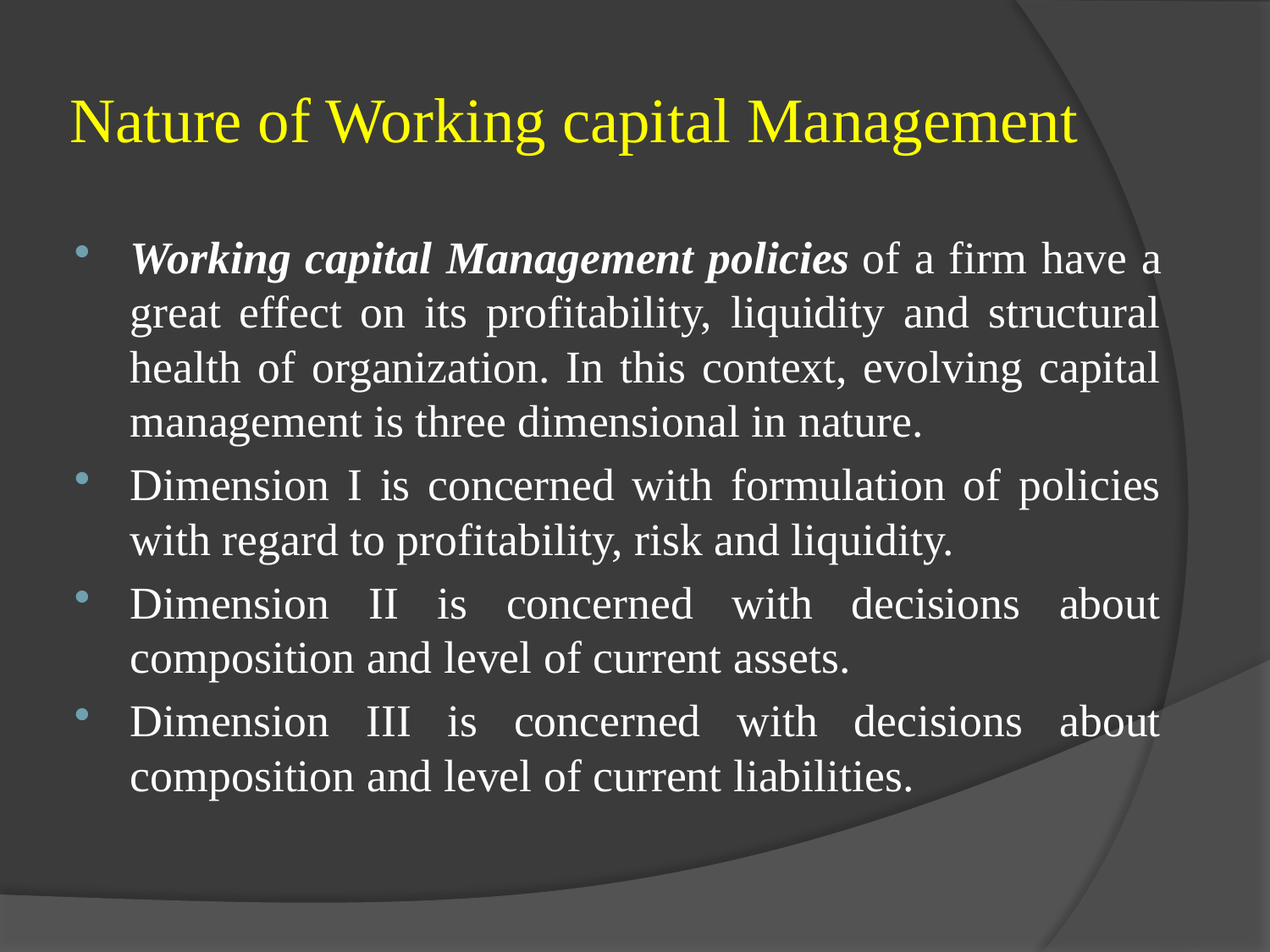

# Nature of Working capital Management
Working capital Management policies of a firm have a great effect on its profitability, liquidity and structural health of organization. In this context, evolving capital management is three dimensional in nature.
Dimension I is concerned with formulation of policies with regard to profitability, risk and liquidity.
Dimension II is concerned with decisions about composition and level of current assets.
Dimension III is concerned with decisions about composition and level of current liabilities.